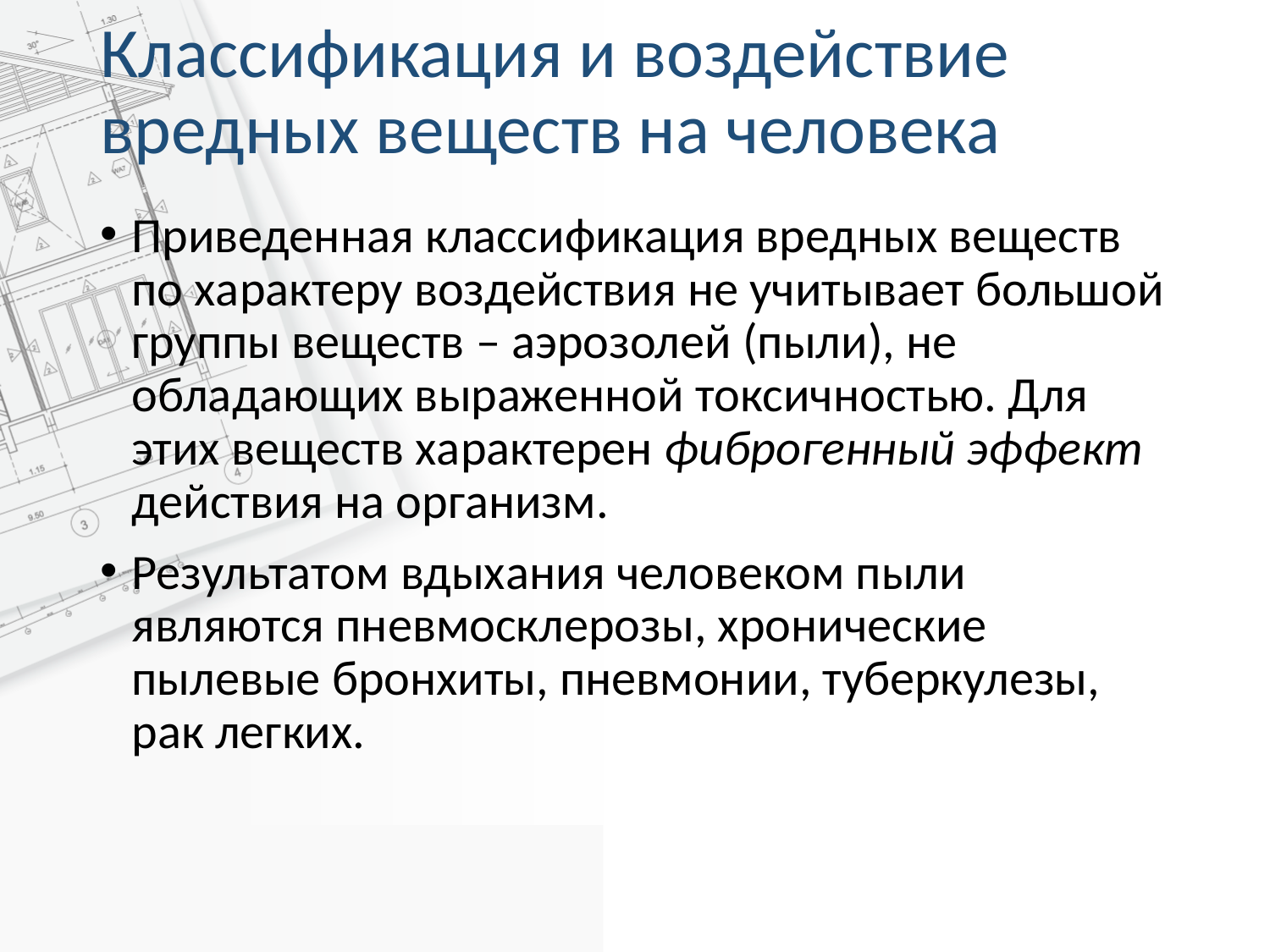

# Классификация и воздействие вредных веществ на человека
Приведенная классификация вредных веществ по характеру воздействия не учитывает большой группы веществ – аэрозолей (пыли), не обладающих выраженной токсичностью. Для этих веществ характерен фиброгенный эффект действия на организм.
Результатом вдыхания человеком пыли являются пневмосклерозы, хронические пылевые бронхиты, пневмонии, туберкулезы, рак легких.